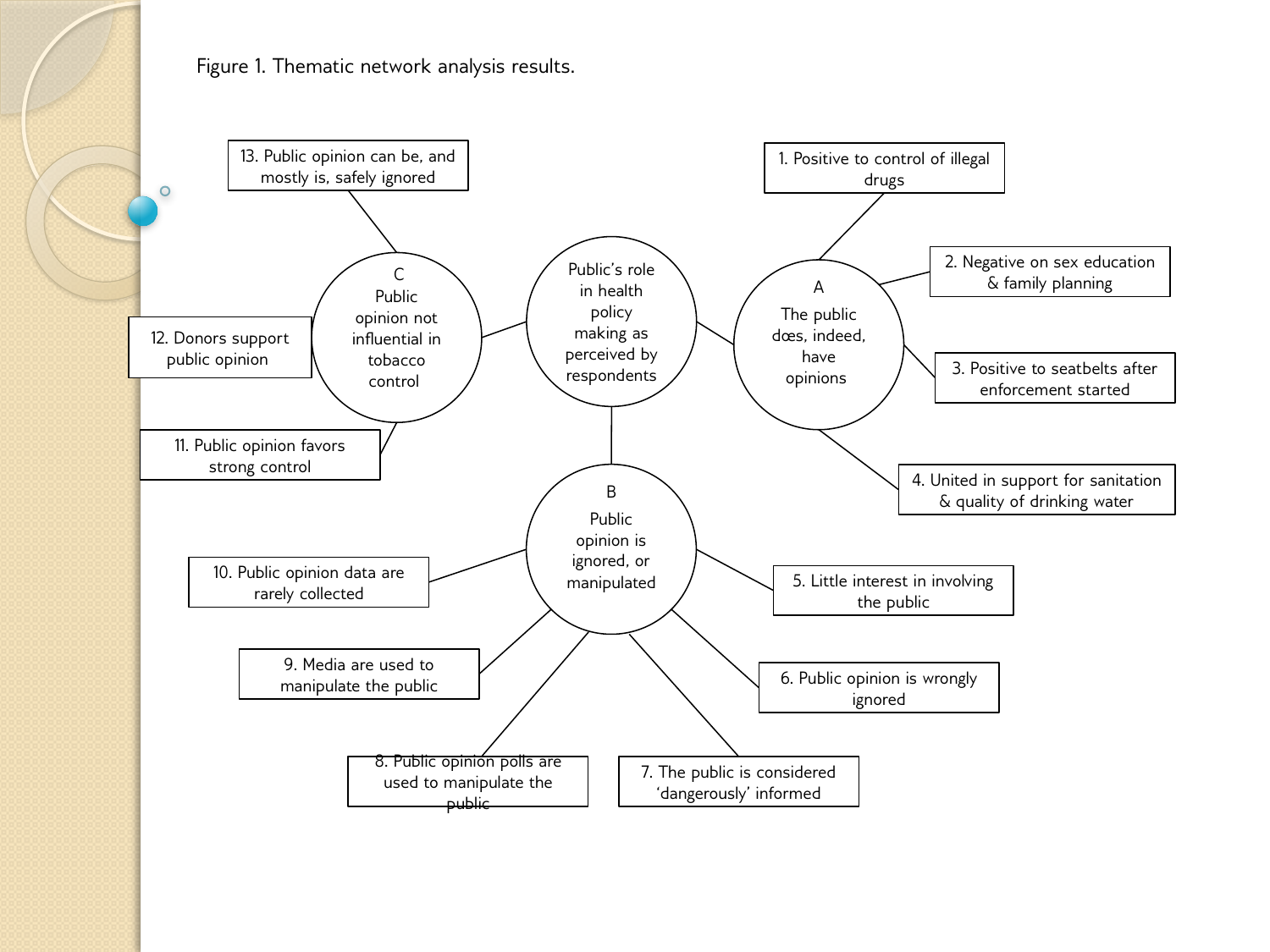

Figure 1. Thematic network analysis results.
13. Public opinion can be, and mostly is, safely ignored
1. Positive to control of illegal drugs
Public’s role in health policy making as perceived by
respondents
2. Negative on sex education & family planning
Public opinion not influential in tobacco control
C
The public does, indeed, have opinions
A
12. Donors support public opinion
3. Positive to seatbelts after enforcement started
11. Public opinion favors strong control
Public opinion is ignored, or manipulated
4. United in support for sanitation & quality of drinking water
B
10. Public opinion data are rarely collected
5. Little interest in involving the public
9. Media are used to manipulate the public
6. Public opinion is wrongly ignored
8. Public opinion polls are used to manipulate the public
7. The public is considered ‘dangerously’ informed